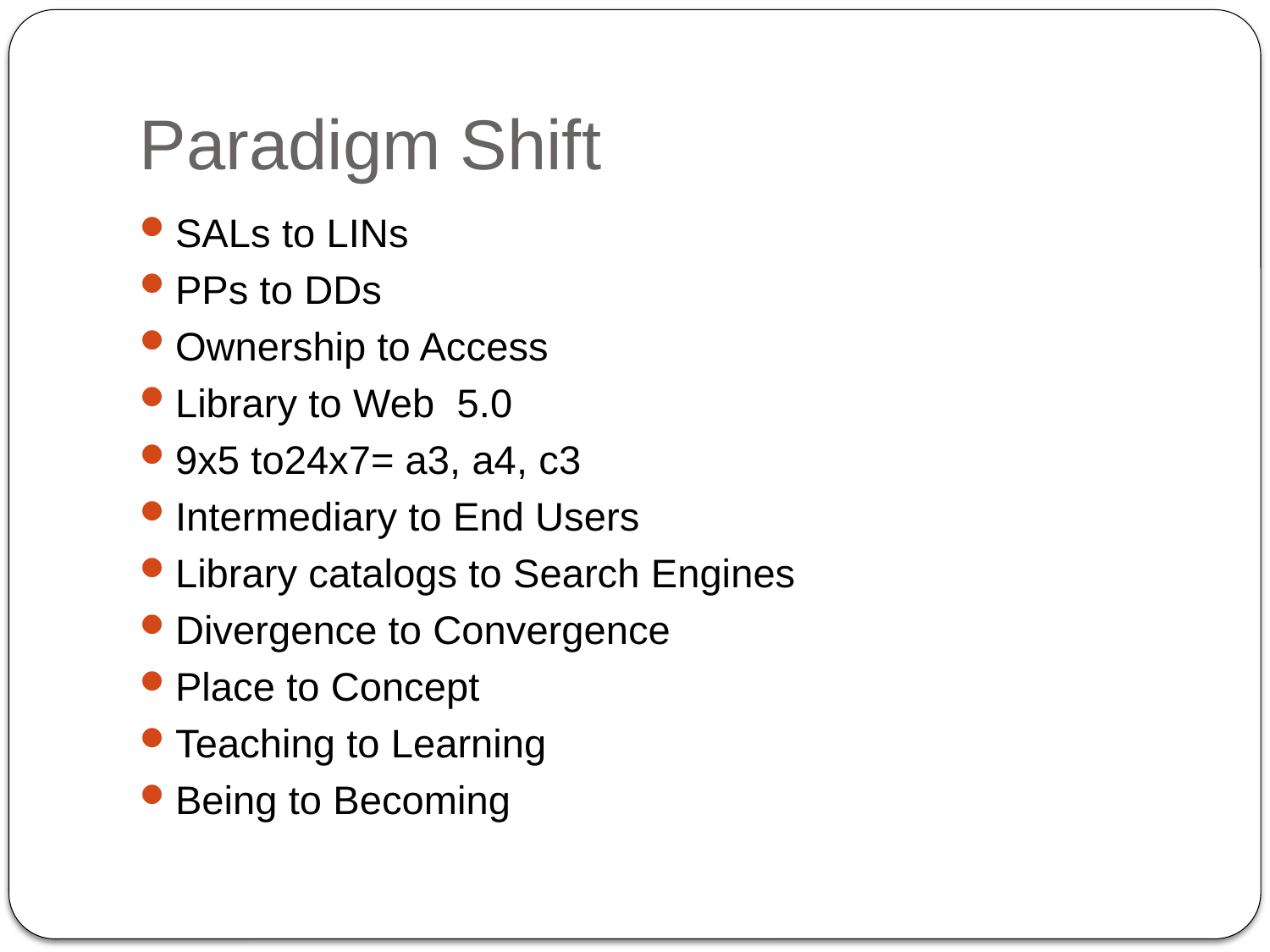

# Paradigm Shift
SALs to LINs
PPs to DDs
Ownership to Access
Library to Web  5.0
9x5 to24x7= a3, a4, c3
Intermediary to End Users
Library catalogs to Search Engines
Divergence to Convergence
Place to Concept
Teaching to Learning
Being to Becoming